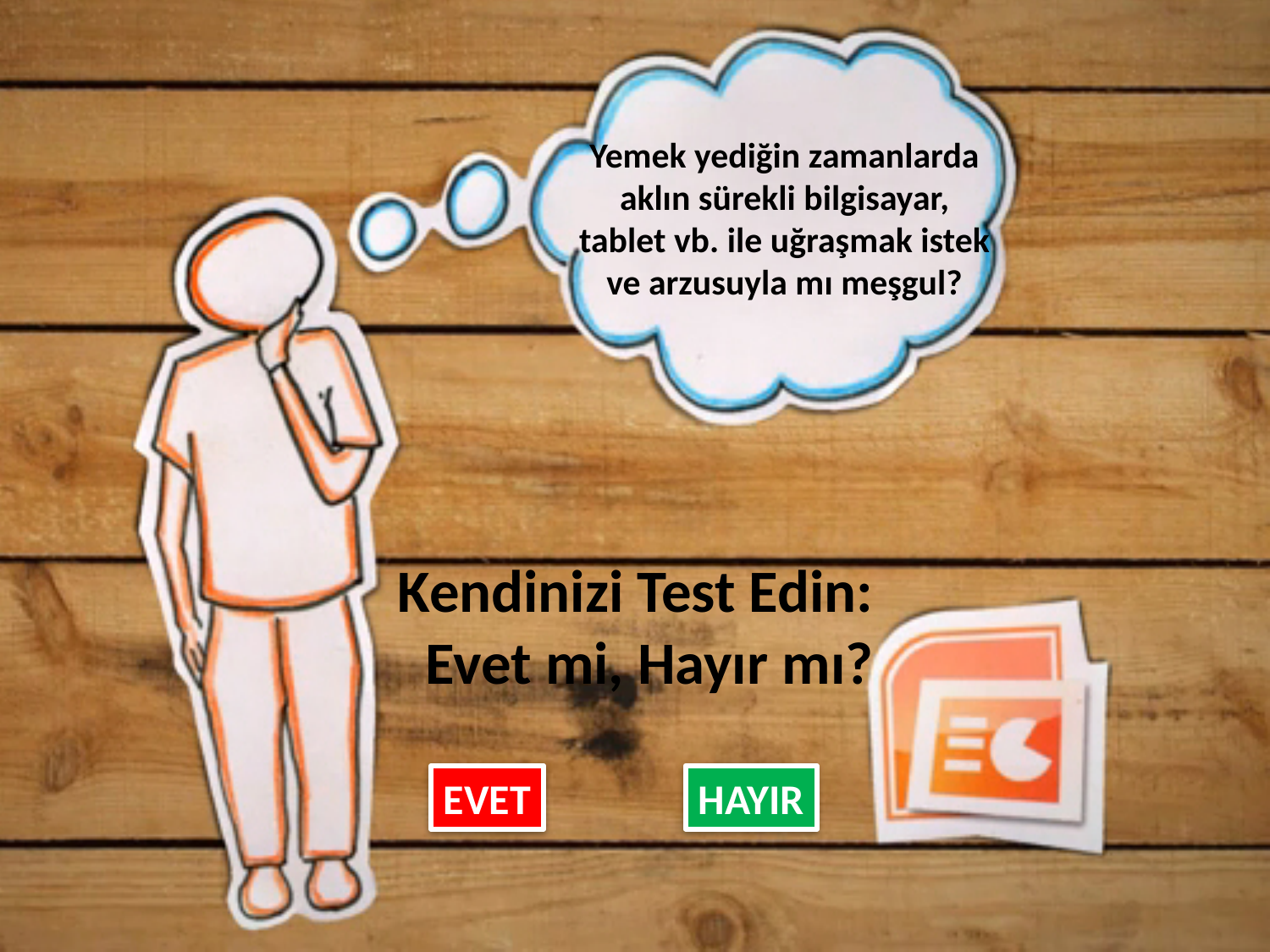

Yemek yediğin zamanlarda
aklın sürekli bilgisayar,
tablet vb. ile uğraşmak istek
ve arzusuyla mı meşgul?
Kendinizi Test Edin: Evet mi, Hayır mı?
HAYIR
EVET